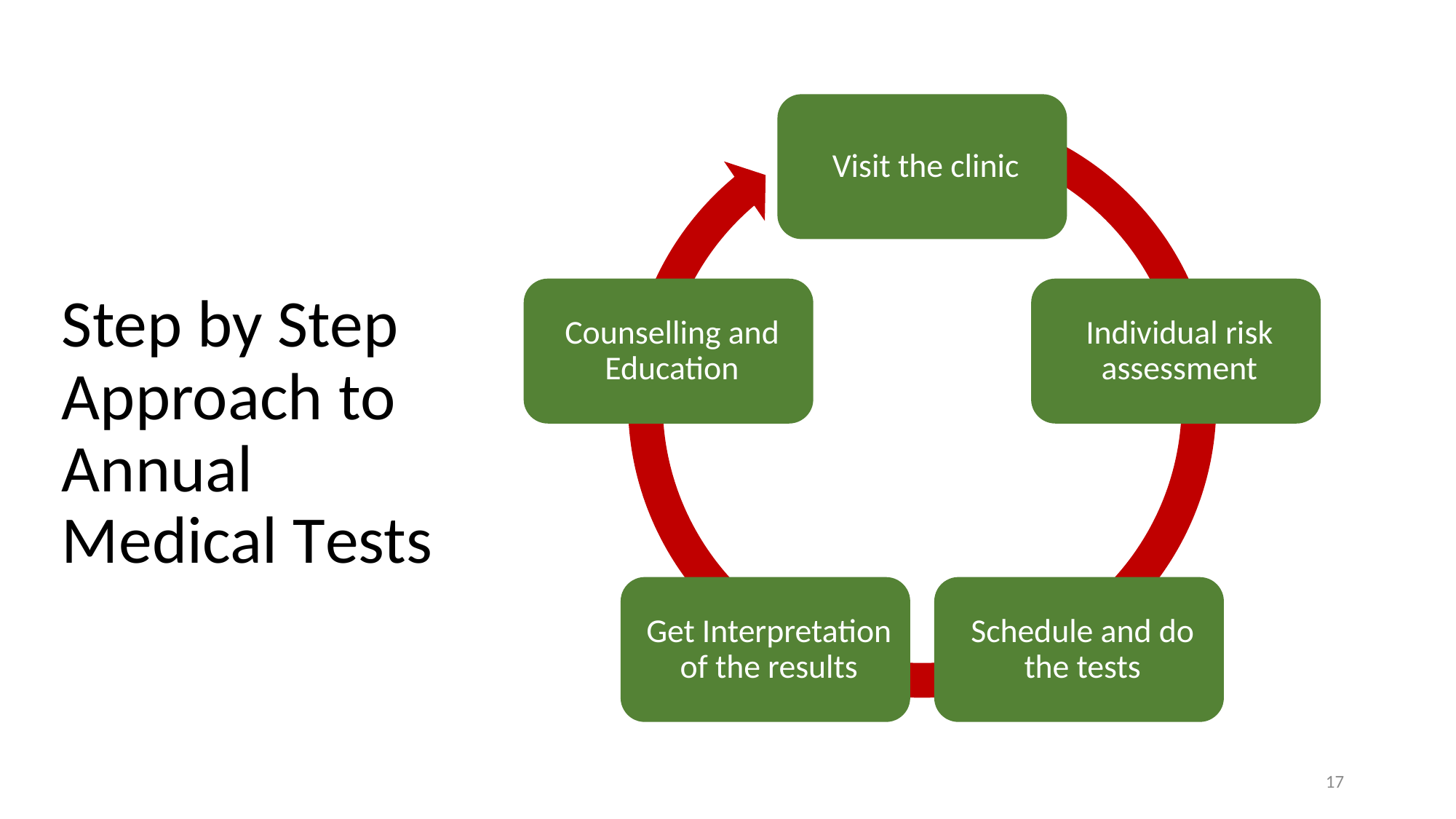

Visit the clinic
Individual risk assessment
Schedule and do the tests
Get Interpretation of the results
Counselling and Education
# Step by Step Approach to Annual Medical Tests
17